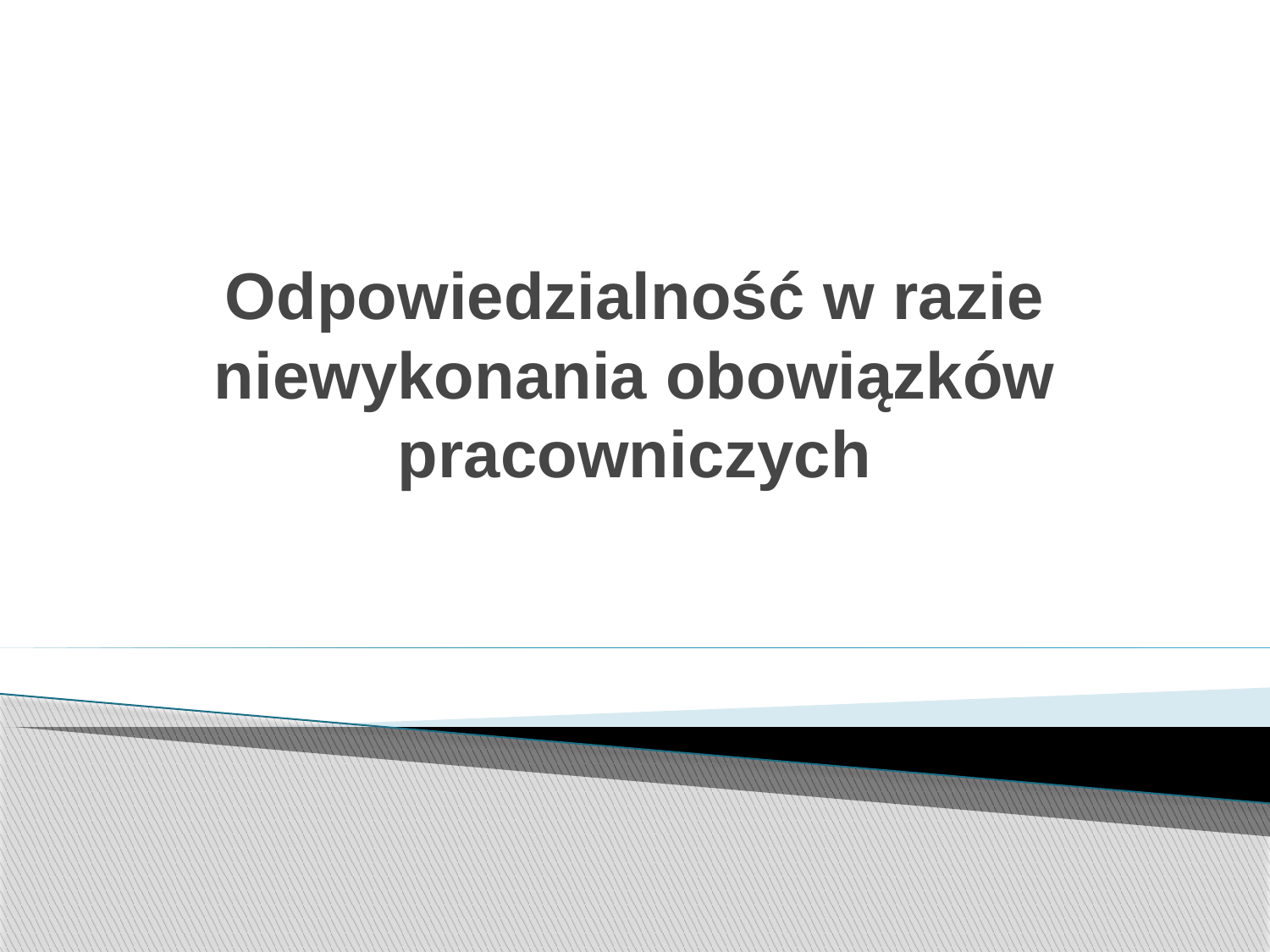

# Odpowiedzialność w razie niewykonania obowiązków pracowniczych